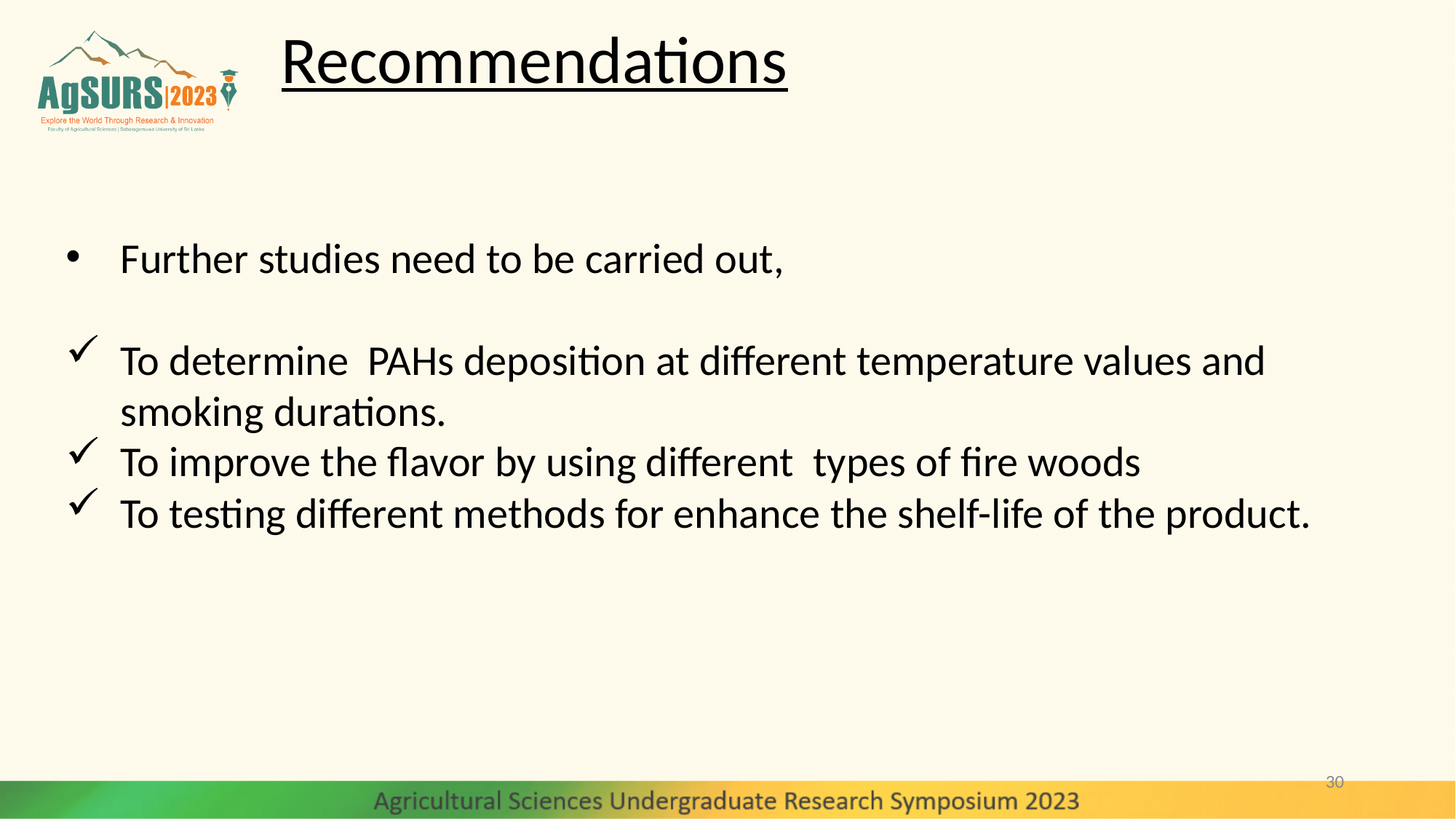

# Recommendations

Further studies need to be carried out,

To determine  PAHs deposition at different temperature values and smoking durations.
To improve the flavor by using different  types of fire woods
To testing different methods for enhance the shelf-life of the product.
30